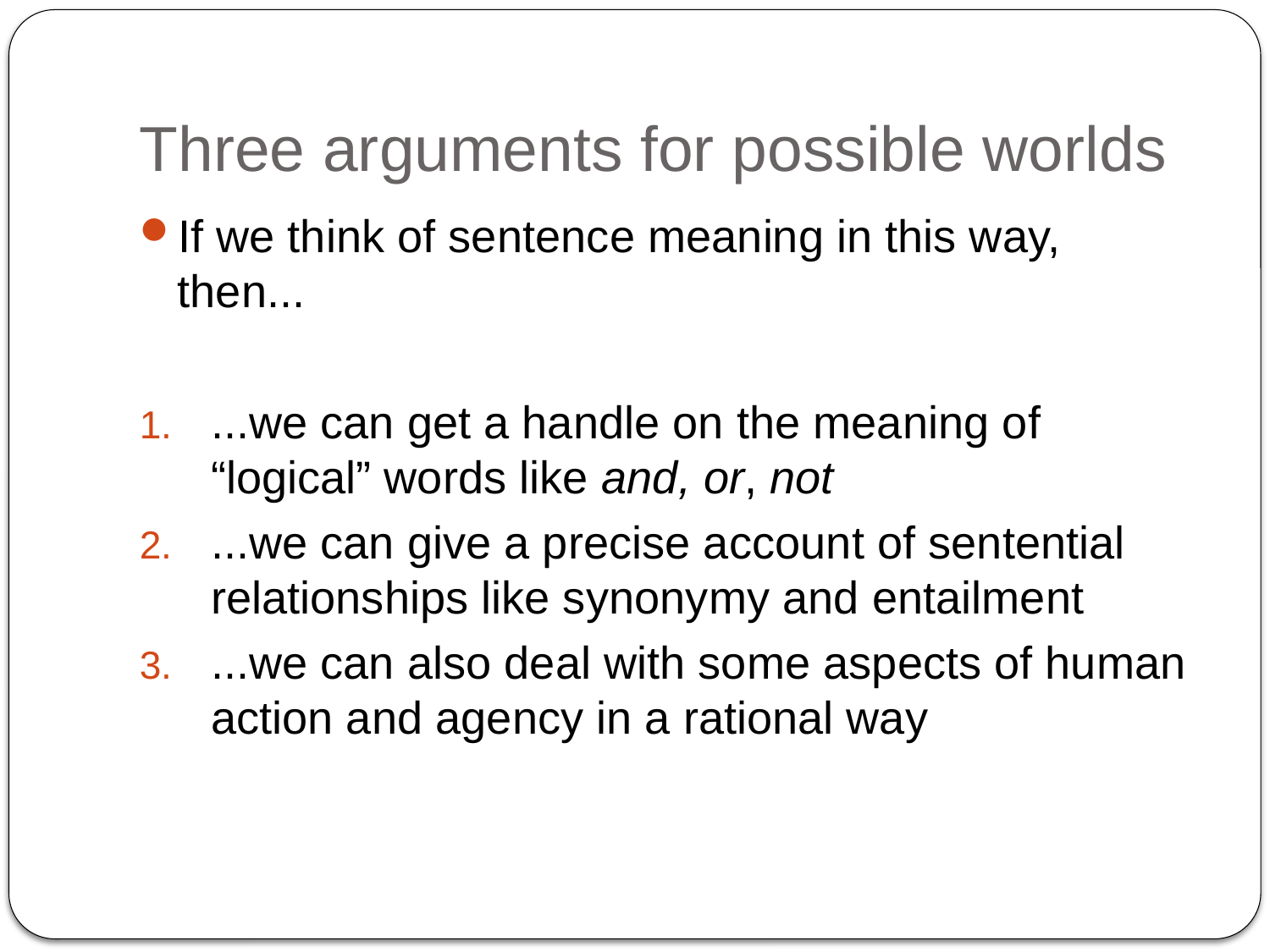

# Three arguments for possible worlds
If we think of sentence meaning in this way, then...

...we can get a handle on the meaning of “logical” words like and, or, not
...we can give a precise account of sentential relationships like synonymy and entailment
...we can also deal with some aspects of human action and agency in a rational way